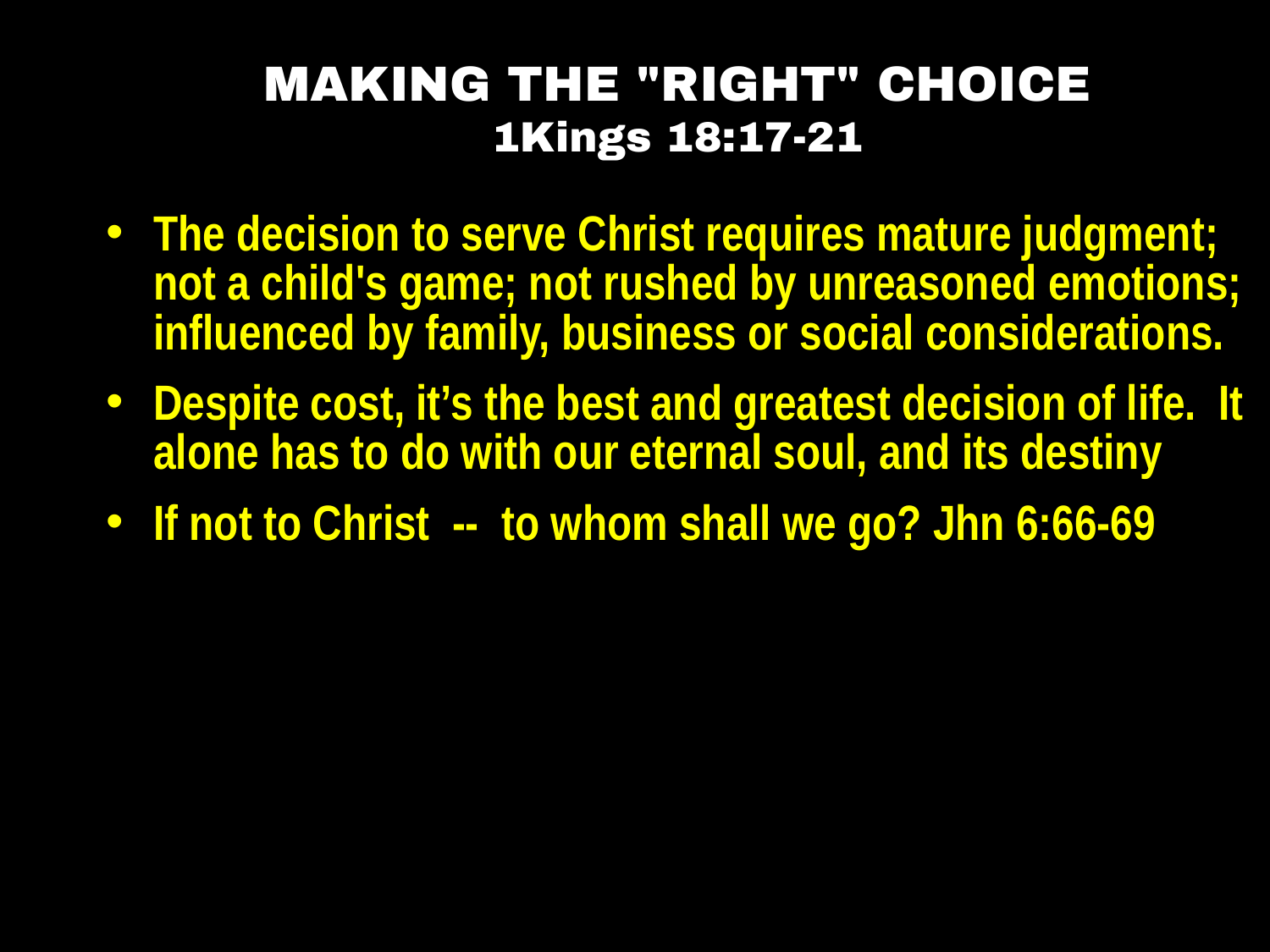

# MAKING THE "RIGHT" CHOICE 1Kings 18:17-21
The decision to serve Christ requires mature judgment; not a child's game; not rushed by unreasoned emotions; influenced by family, business or social considerations.
Despite cost, it’s the best and greatest decision of life.  It alone has to do with our eternal soul, and its destiny
If not to Christ  --  to whom shall we go? Jhn 6:66-69